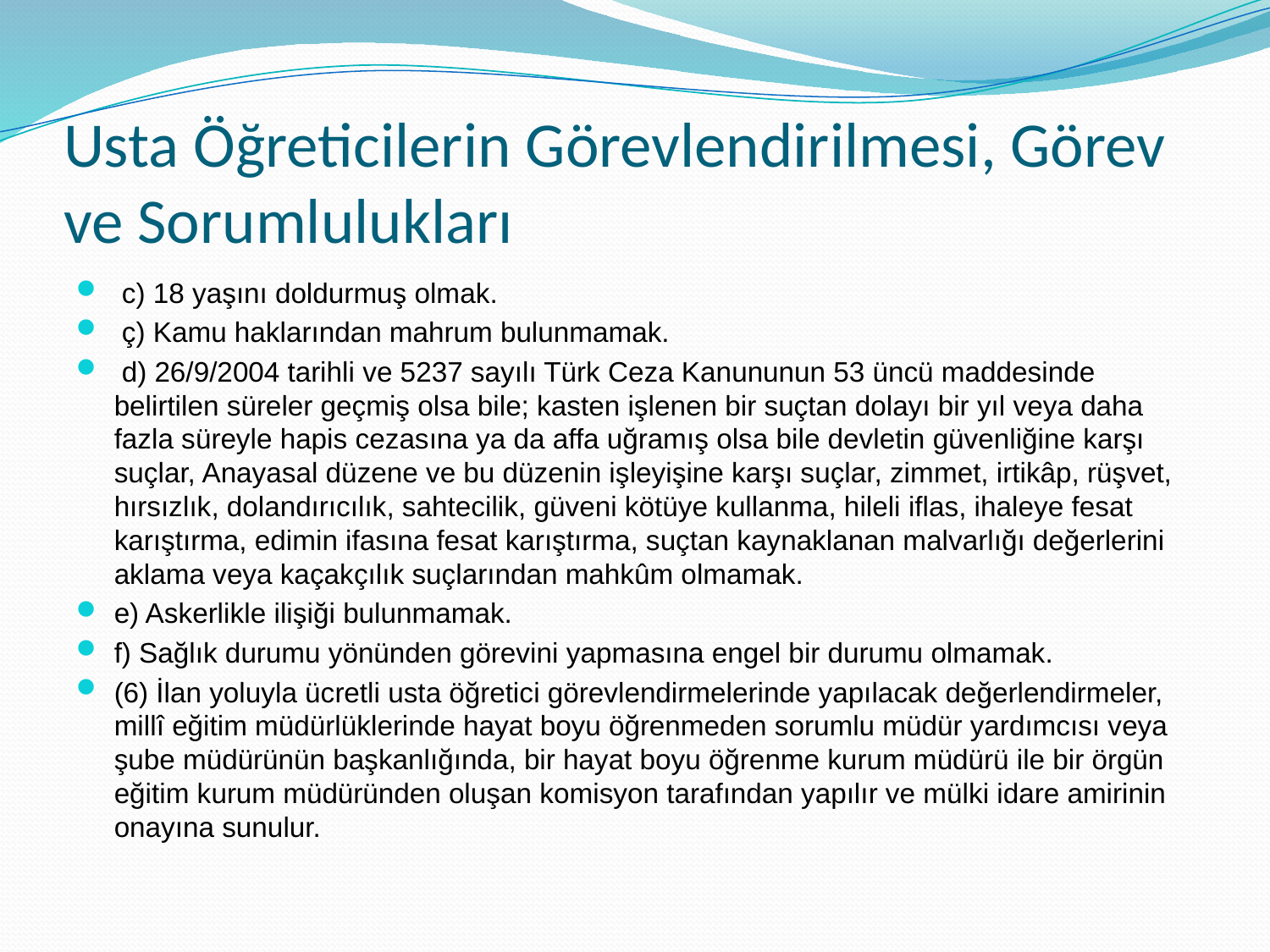

# Usta Öğreticilerin Görevlendirilmesi, Görev ve Sorumlulukları
 c) 18 yaşını doldurmuş olmak.
 ç) Kamu haklarından mahrum bulunmamak.
 d) 26/9/2004 tarihli ve 5237 sayılı Türk Ceza Kanununun 53 üncü maddesinde belirtilen süreler geçmiş olsa bile; kasten işlenen bir suçtan dolayı bir yıl veya daha fazla süreyle hapis cezasına ya da affa uğramış olsa bile devletin güvenliğine karşı suçlar, Anayasal düzene ve bu düzenin işleyişine karşı suçlar, zimmet, irtikâp, rüşvet, hırsızlık, dolandırıcılık, sahtecilik, güveni kötüye kullanma, hileli iflas, ihaleye fesat karıştırma, edimin ifasına fesat karıştırma, suçtan kaynaklanan malvarlığı değerlerini aklama veya kaçakçılık suçlarından mahkûm olmamak.
e) Askerlikle ilişiği bulunmamak.
f) Sağlık durumu yönünden görevini yapmasına engel bir durumu olmamak.
(6) İlan yoluyla ücretli usta öğretici görevlendirmelerinde yapılacak değerlendirmeler, millî eğitim müdürlüklerinde hayat boyu öğrenmeden sorumlu müdür yardımcısı veya şube müdürünün başkanlığında, bir hayat boyu öğrenme kurum müdürü ile bir örgün eğitim kurum müdüründen oluşan komisyon tarafından yapılır ve mülki idare amirinin onayına sunulur.